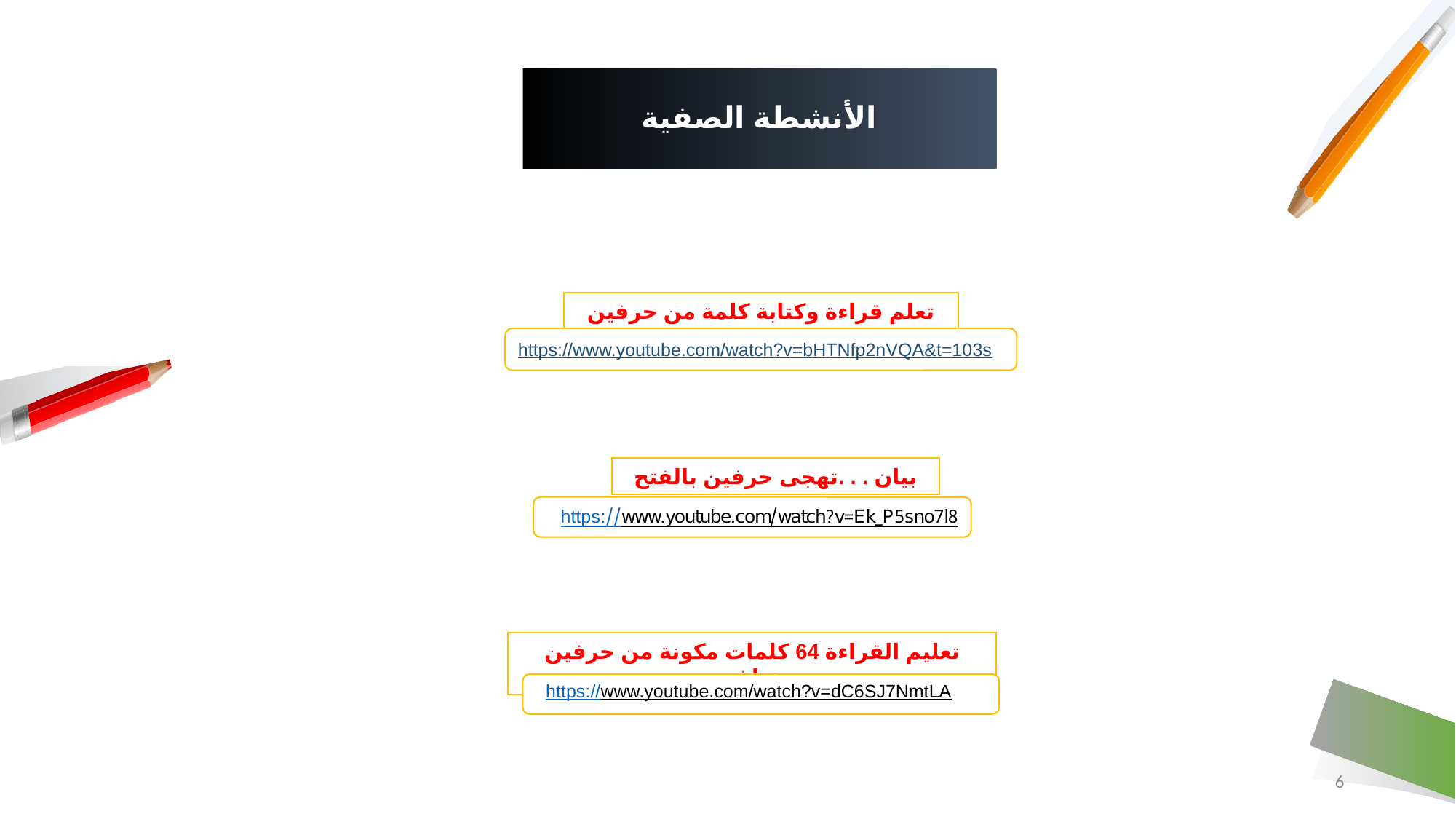

# الأنشطة الصفية
تعلم قراءة وكتابة كلمة من حرفين فقط بحركة الفتح
https://www.youtube.com/watch?v=bHTNfp2nVQA&t=103s
بيان . . .تهجى حرفين بالفتح
https://www.youtube.com/watch?v=Ek_P5sno7l8
تعليم القراءة 64 كلمات مكونة من حرفين مختلفين

https://www.youtube.com/watch?v=dC6SJ7NmtLA
6